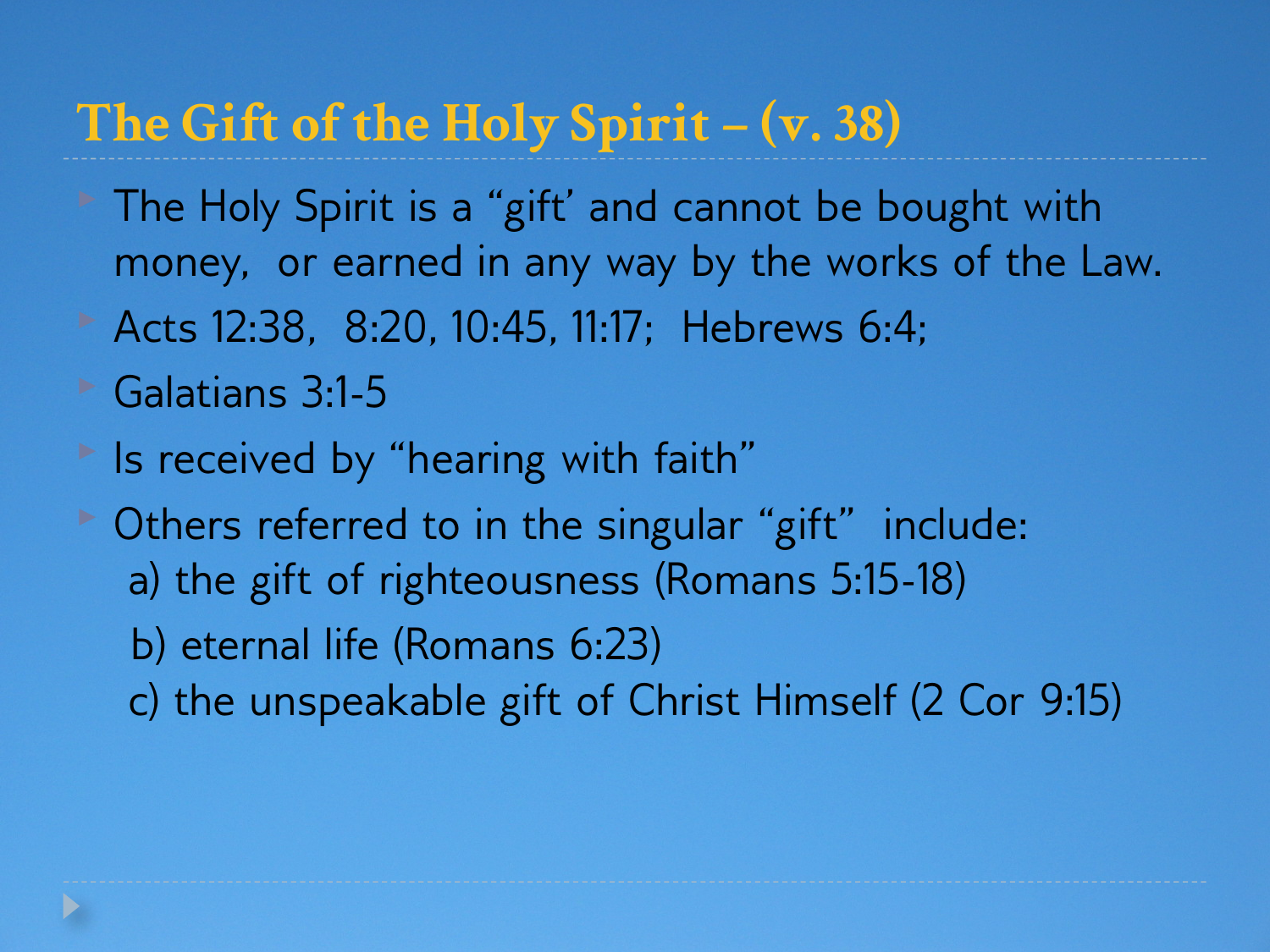

# The Gift of the Holy Spirit – (v. 38)
The Holy Spirit is a “gift’ and cannot be bought with money,  or earned in any way by the works of the Law.
Acts 12:38,  8:20, 10:45, 11:17;  Hebrews 6:4;
Galatians 3:1-5
Is received by “hearing with faith”
Others referred to in the singular “gift”  include:
 a) the gift of righteousness (Romans 5:15-18)
    b) eternal life (Romans 6:23)
 c) the unspeakable gift of Christ Himself (2 Cor 9:15)